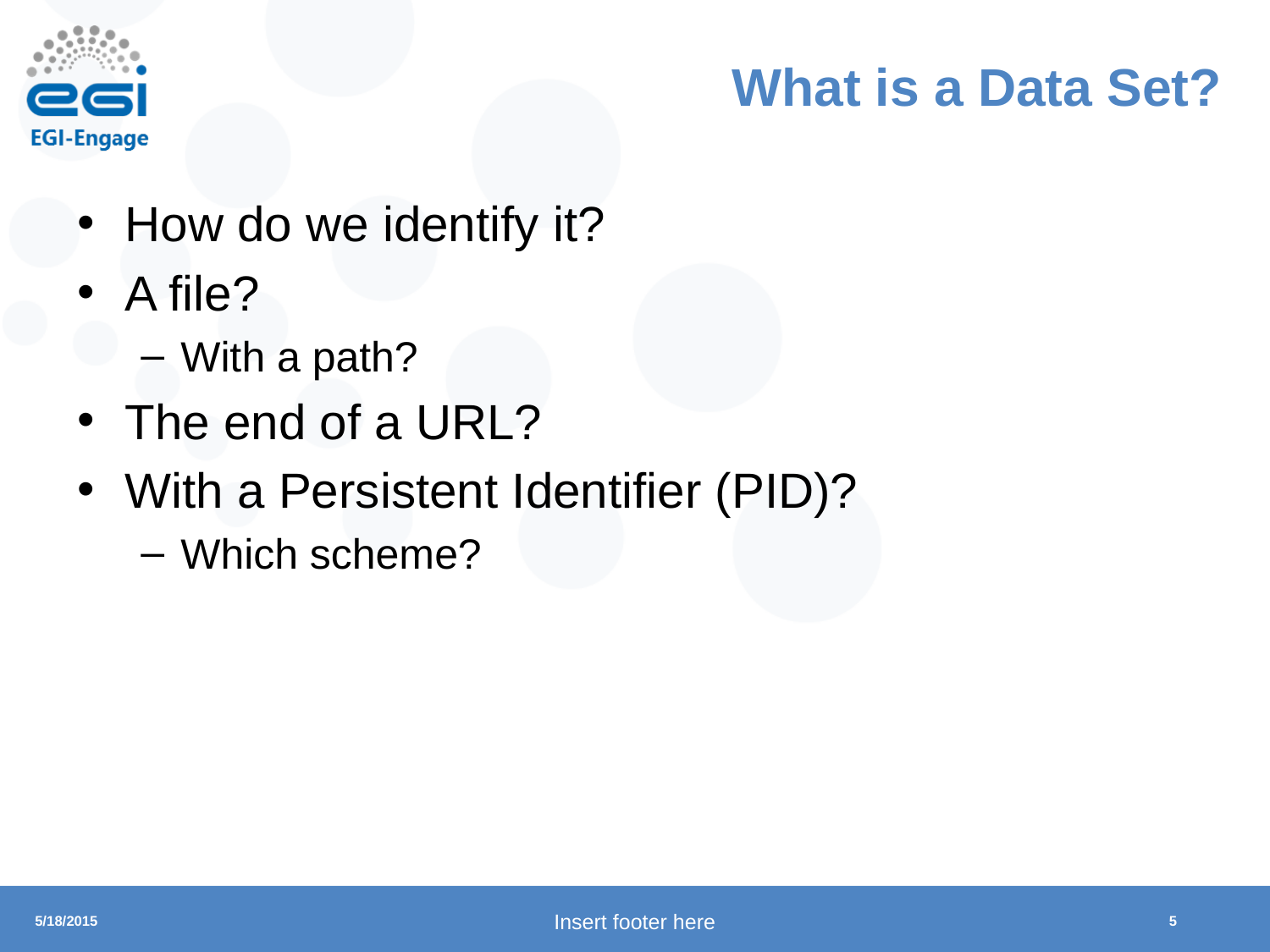

# What is a Data Set?
How do we identify it?
A file?
With a path?
The end of a URL?
With a Persistent Identifier (PID)?
Which scheme?
Insert footer here